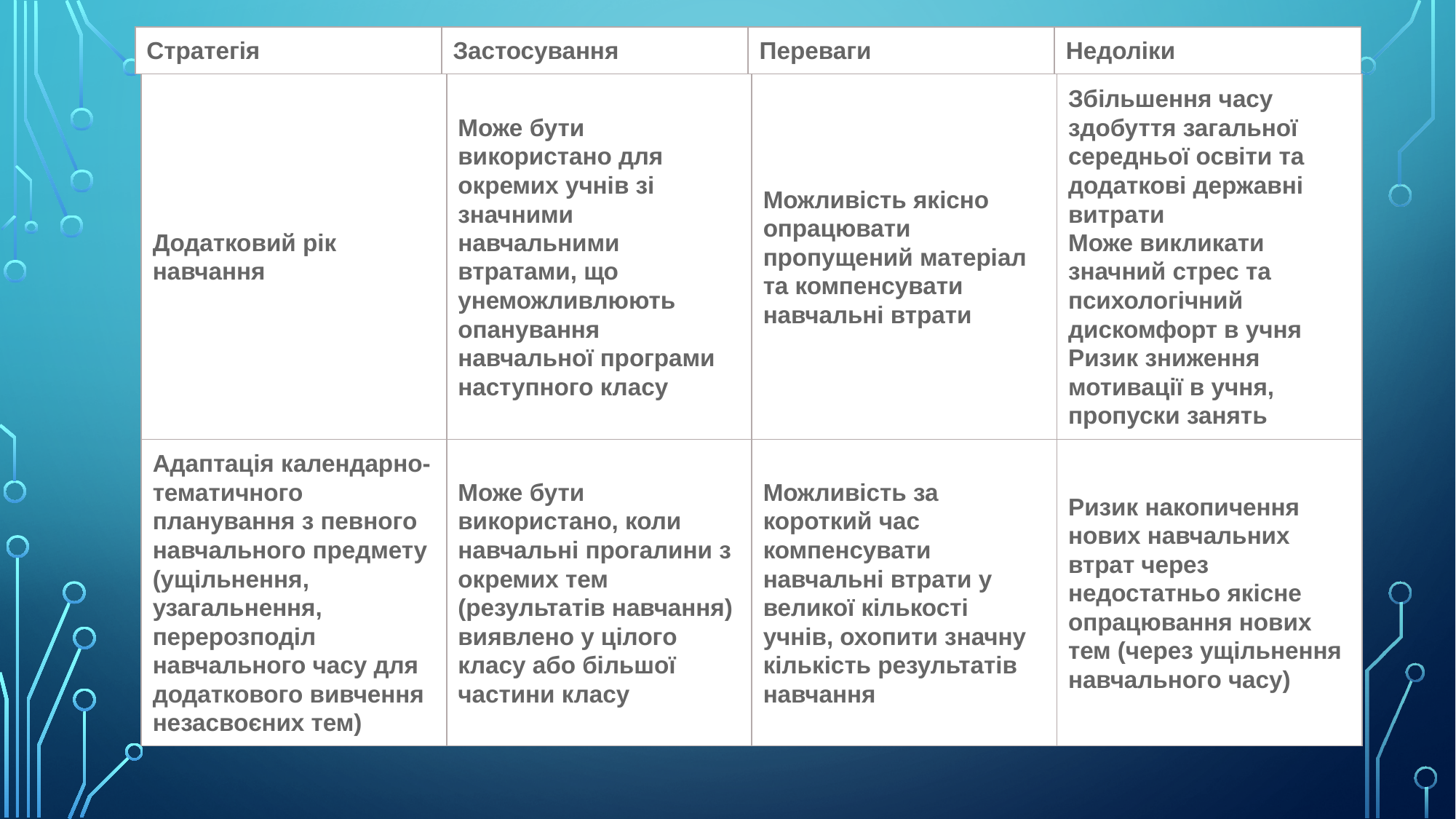

| Стратегія | Застосування | Переваги | Недоліки |
| --- | --- | --- | --- |
#
| Додатковий рік навчання | Може бути використано для окремих учнів зі значними навчальними втратами, що унеможливлюють опанування навчальної програми наступного класу | Можливість якісно опрацювати пропущений матеріал та компенсувати навчальні втрати | Збільшення часу здобуття загальної середньої освіти та додаткові державні витрати Може викликати значний стрес та психологічний дискомфорт в учня Ризик зниження мотивації в учня, пропуски занять |
| --- | --- | --- | --- |
| Адаптація календарно-тематичного планування з певного навчального предмету (ущільнення, узагальнення, перерозподіл навчального часу для додаткового вивчення незасвоєних тем) | Може бути використано, коли навчальні прогалини з окремих тем (результатів навчання) виявлено у цілого класу або більшої частини класу | Можливість за короткий час компенсувати навчальні втрати у великої кількості учнів, охопити значну кількість результатів навчання | Ризик накопичення нових навчальних втрат через недостатньо якісне опрацювання нових тем (через ущільнення навчального часу) |